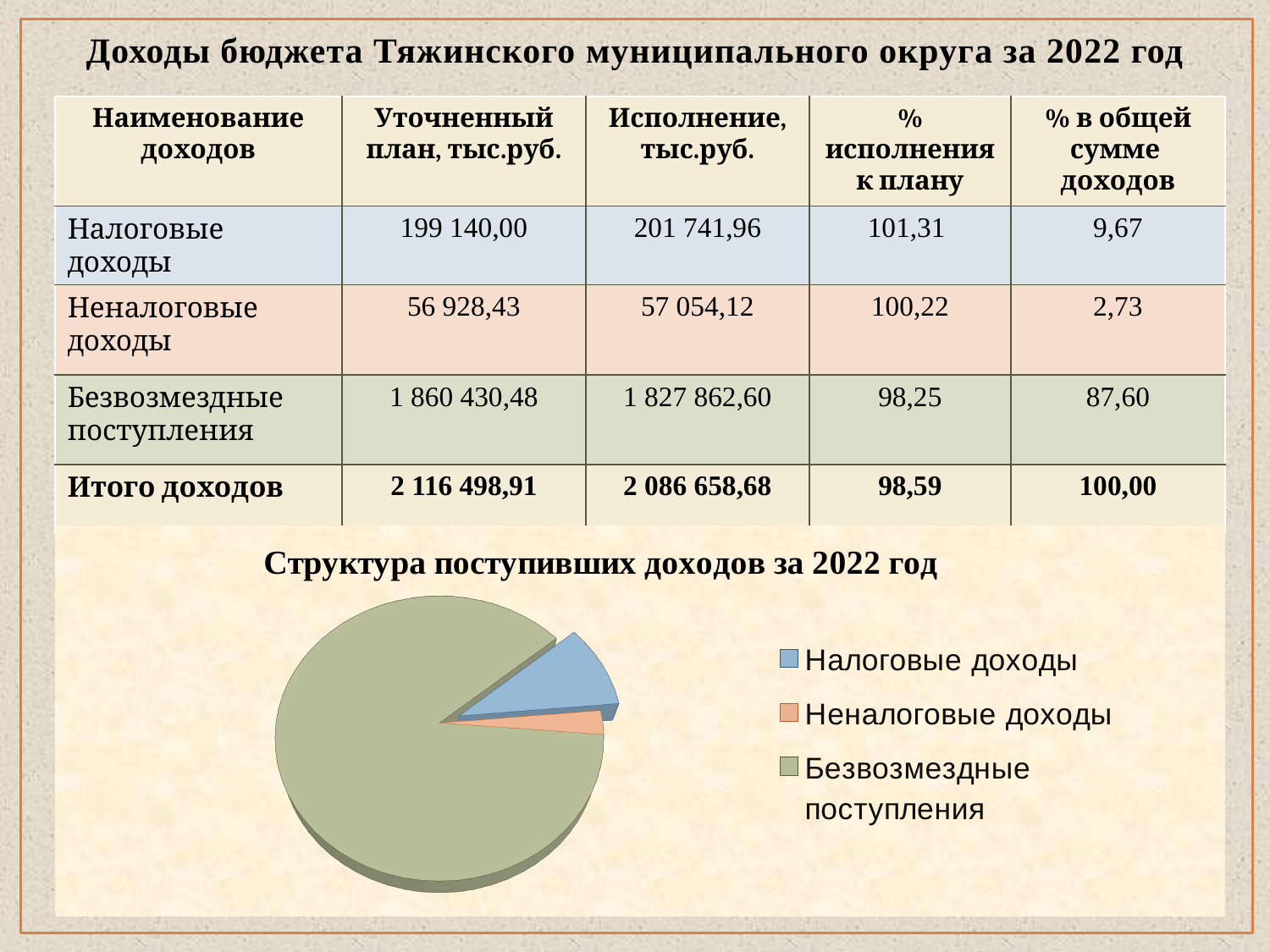

# Доходы бюджета Тяжинского муниципального округа за 2022 год
| Наименование доходов | Уточненный план, тыс.руб. | Исполнение, тыс.руб. | % исполнения к плану | % в общей сумме доходов |
| --- | --- | --- | --- | --- |
| Налоговые доходы | 199 140,00 | 201 741,96 | 101,31 | 9,67 |
| Неналоговые доходы | 56 928,43 | 57 054,12 | 100,22 | 2,73 |
| Безвозмездные поступления | 1 860 430,48 | 1 827 862,60 | 98,25 | 87,60 |
| Итого доходов | 2 116 498,91 | 2 086 658,68 | 98,59 | 100,00 |

[unsupported chart]